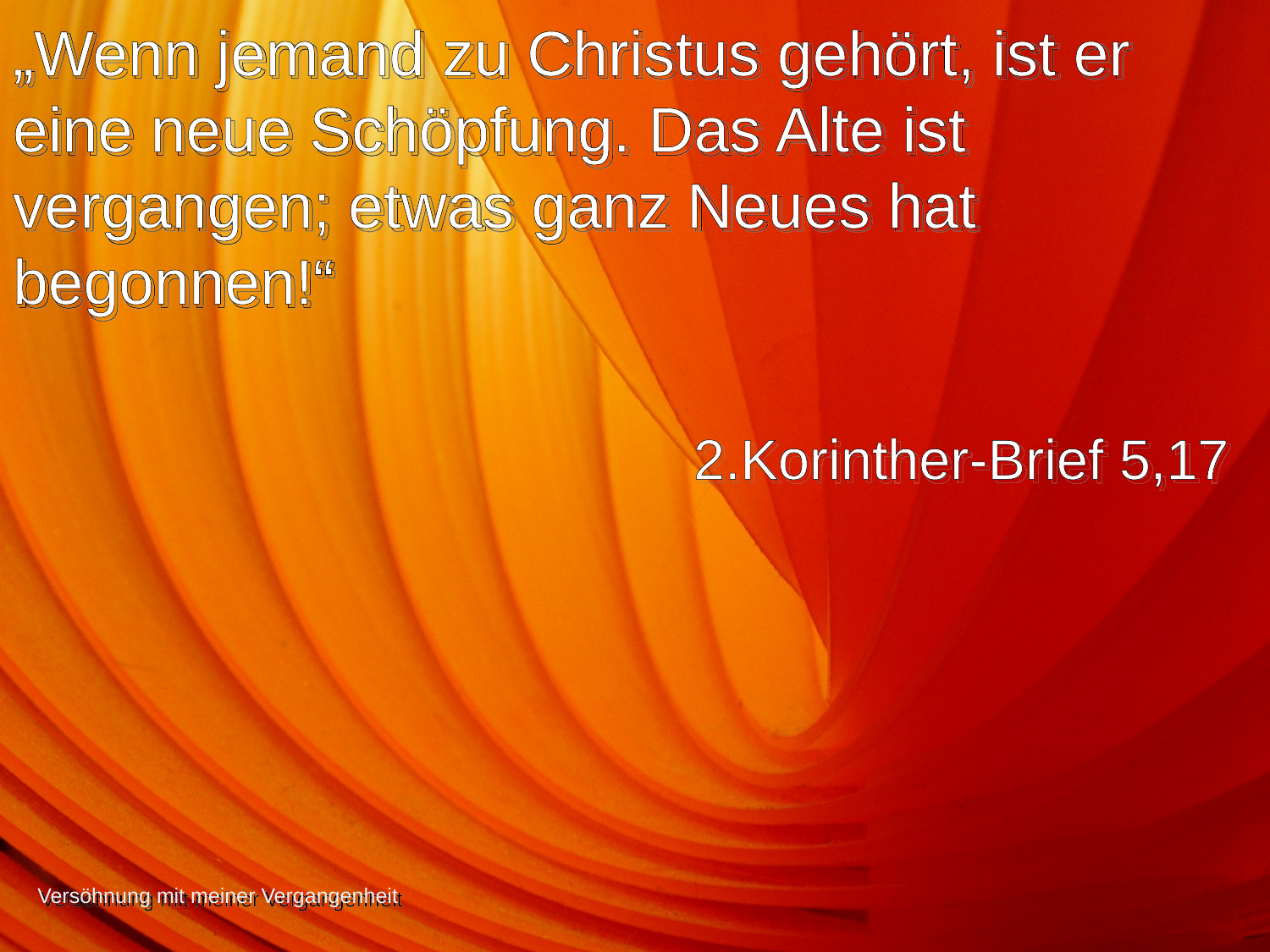

# „Wenn jemand zu Christus gehört, ist er eine neue Schöpfung. Das Alte ist vergangen; etwas ganz Neues hat begonnen!“
2.Korinther-Brief 5,17
Versöhnung mit meiner Vergangenheit